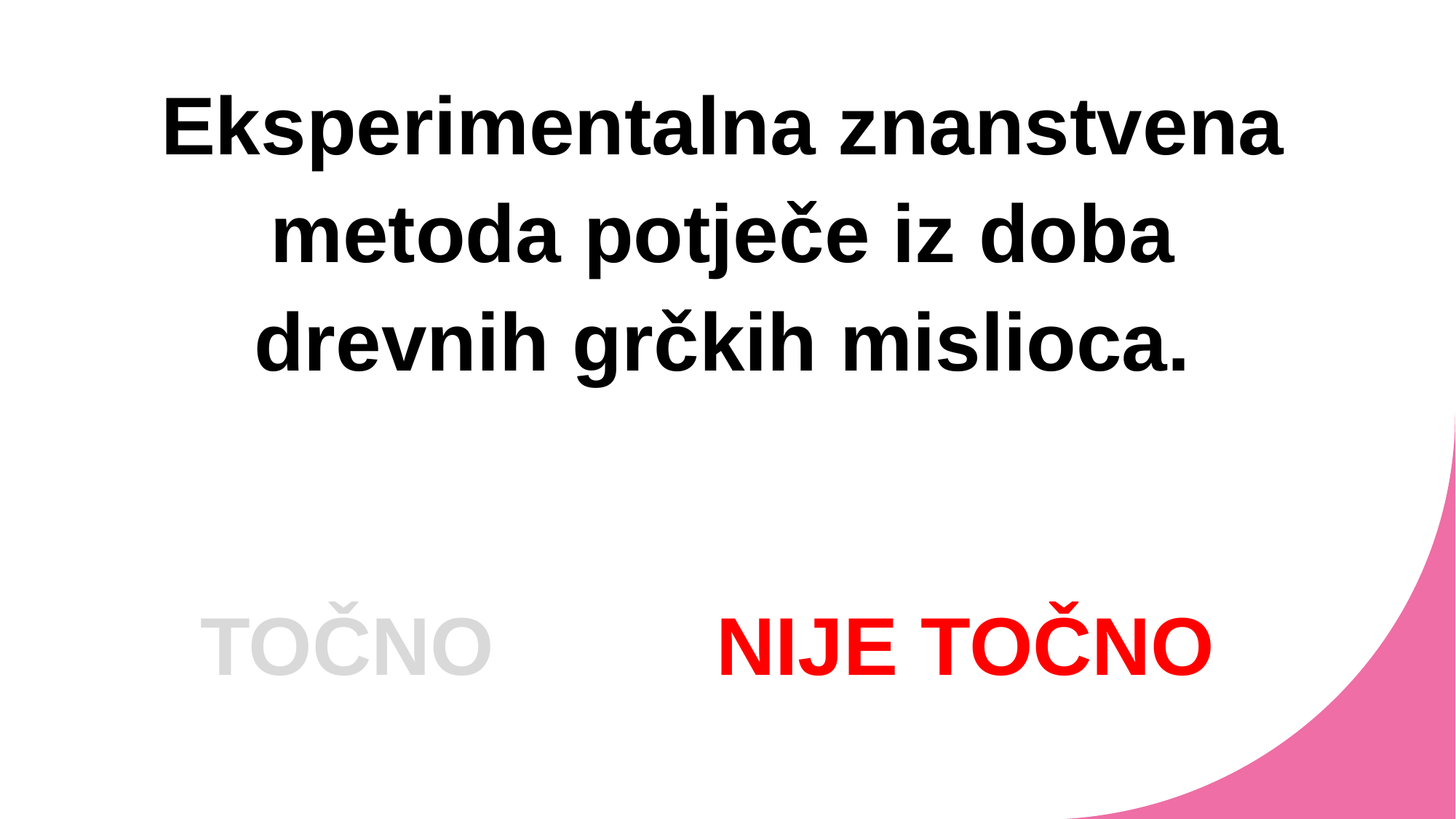

# Eksperimentalna znanstvena metoda potječe iz doba drevnih grčkih mislioca.
TOČNO
NIJE TOČNO